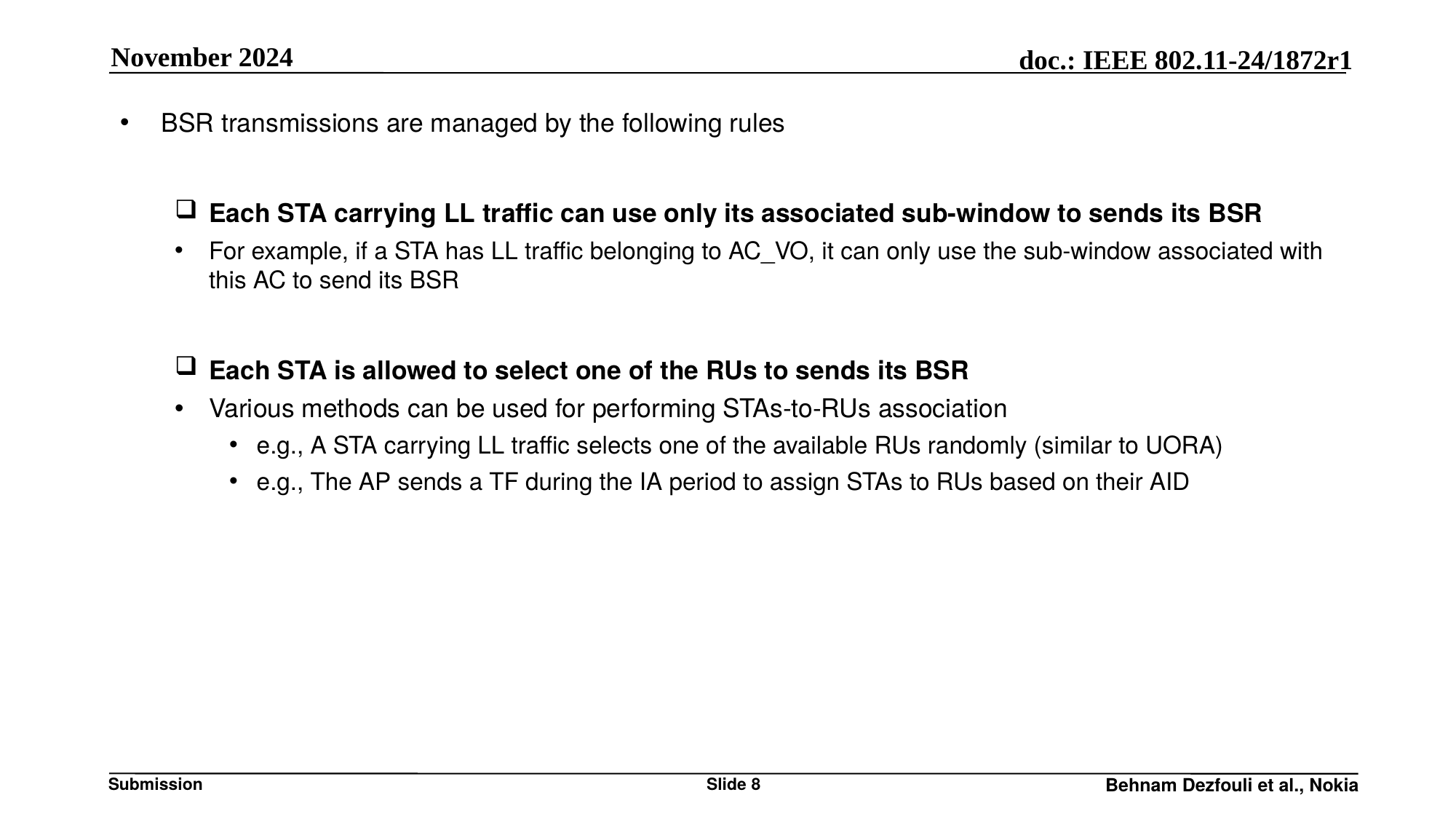

November 2024
BSR transmissions are managed by the following rules

Each STA carrying LL traffic can use only its associated sub-window to sends its BSR
For example, if a STA has LL traffic belonging to AC_VO, it can only use the sub-window associated with this AC to send its BSR

Each STA is allowed to select one of the RUs to sends its BSR
Various methods can be used for performing STAs-to-RUs association
e.g., A STA carrying LL traffic selects one of the available RUs randomly (similar to UORA)
e.g., The AP sends a TF during the IA period to assign STAs to RUs based on their AID

Slide 8
Behnam Dezfouli et al., Nokia